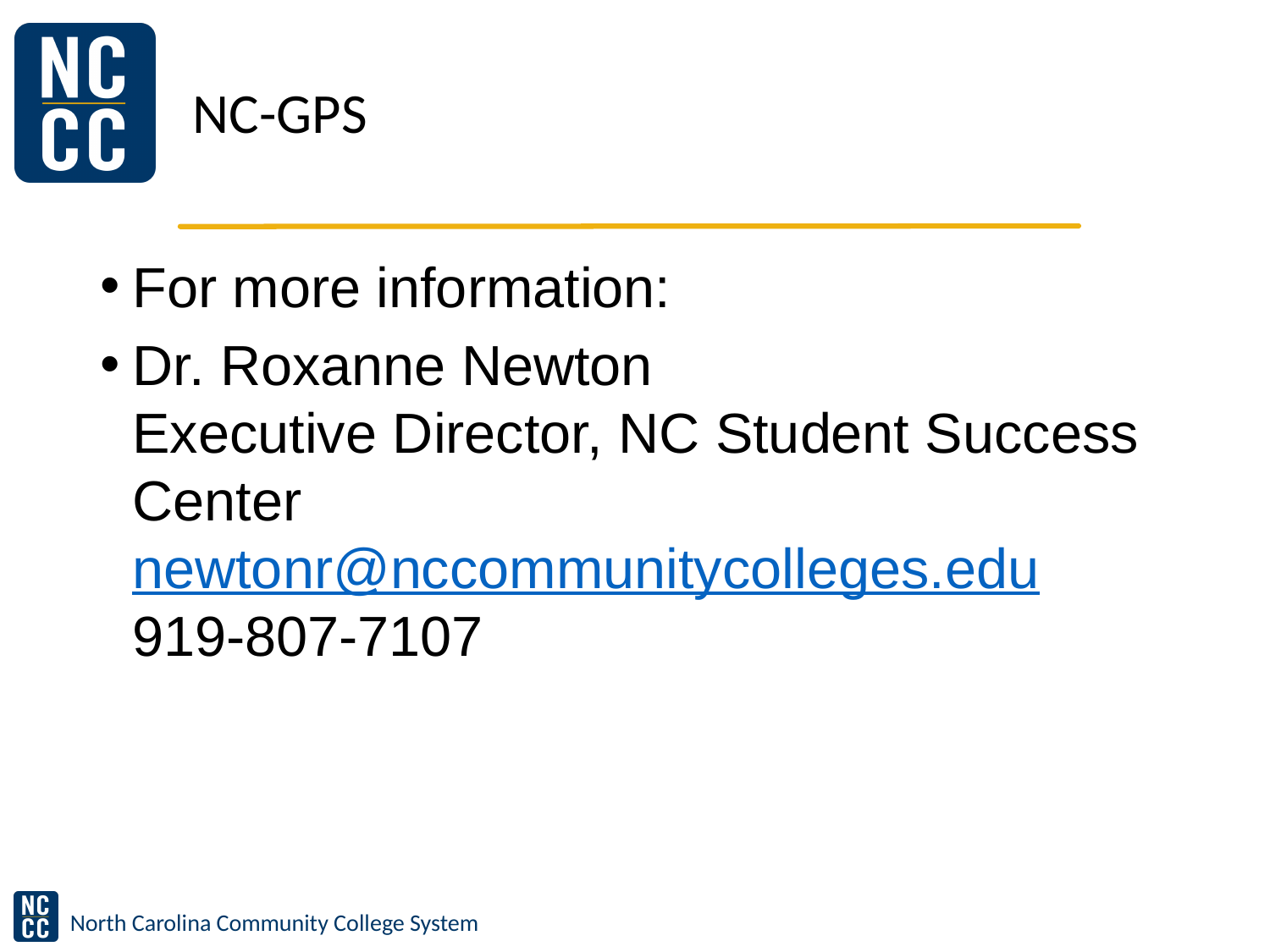

# NC-GPS
For more information:
Dr. Roxanne Newton
Executive Director, NC Student Success Center
newtonr@nccommunitycolleges.edu
919-807-7107